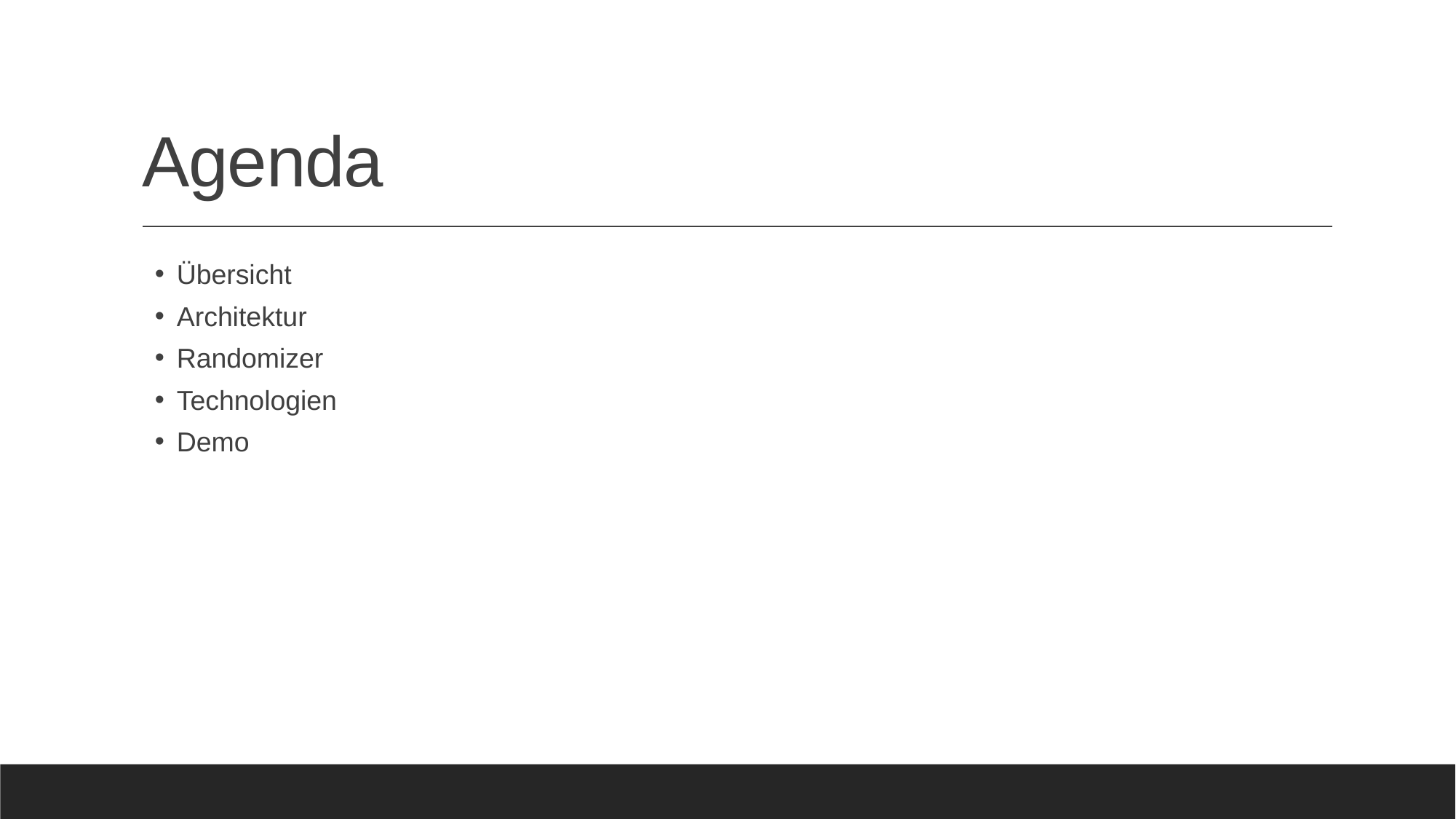

# Agenda
Übersicht
Architektur
Randomizer
Technologien
Demo